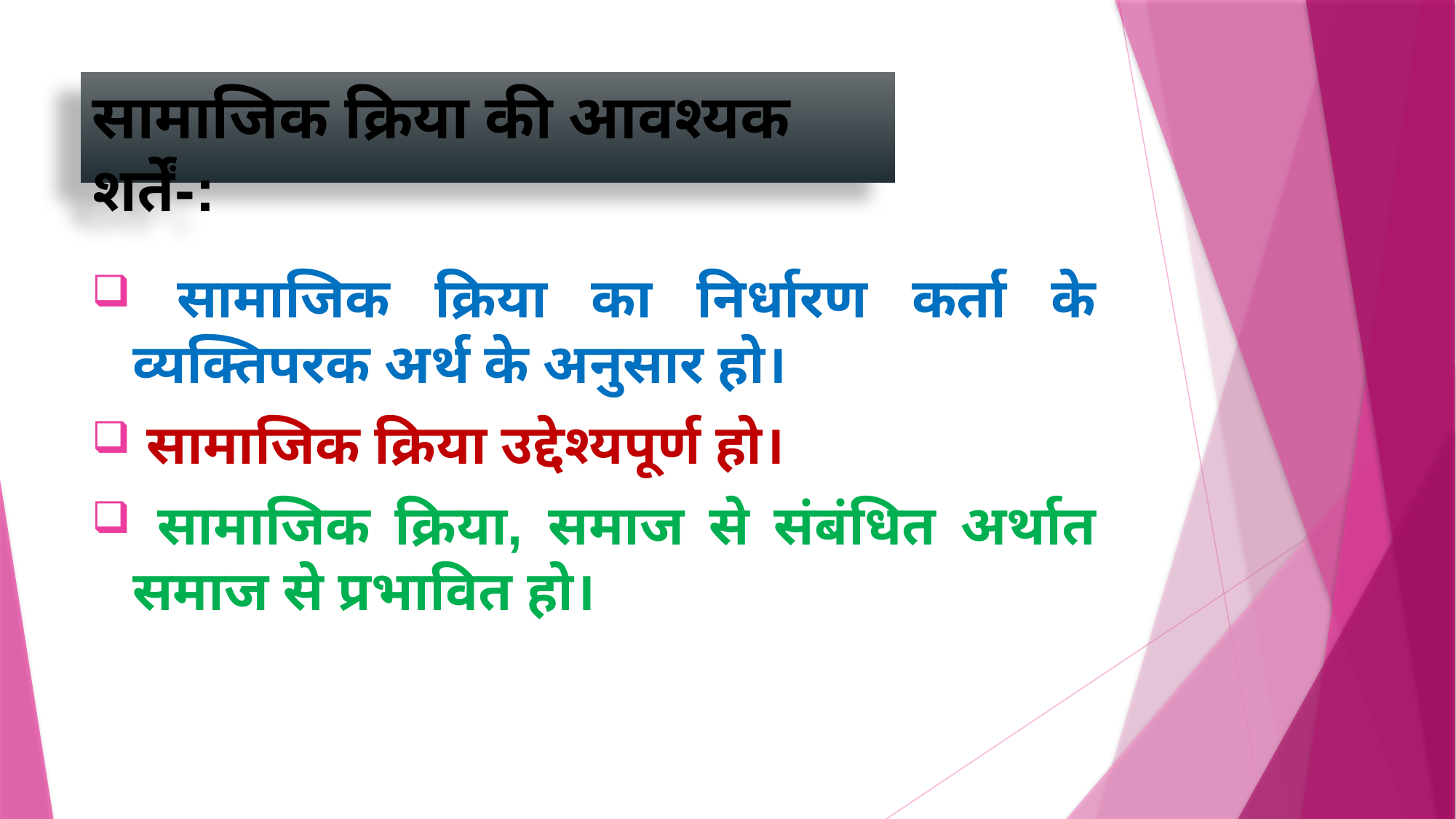

# सामाजिक क्रिया की आवश्यक शर्तें-:
 सामाजिक क्रिया का निर्धारण कर्ता के व्यक्तिपरक अर्थ के अनुसार हो।
 सामाजिक क्रिया उद्देश्यपूर्ण हो।
 सामाजिक क्रिया, समाज से संबंधित अर्थात समाज से प्रभावित हो।